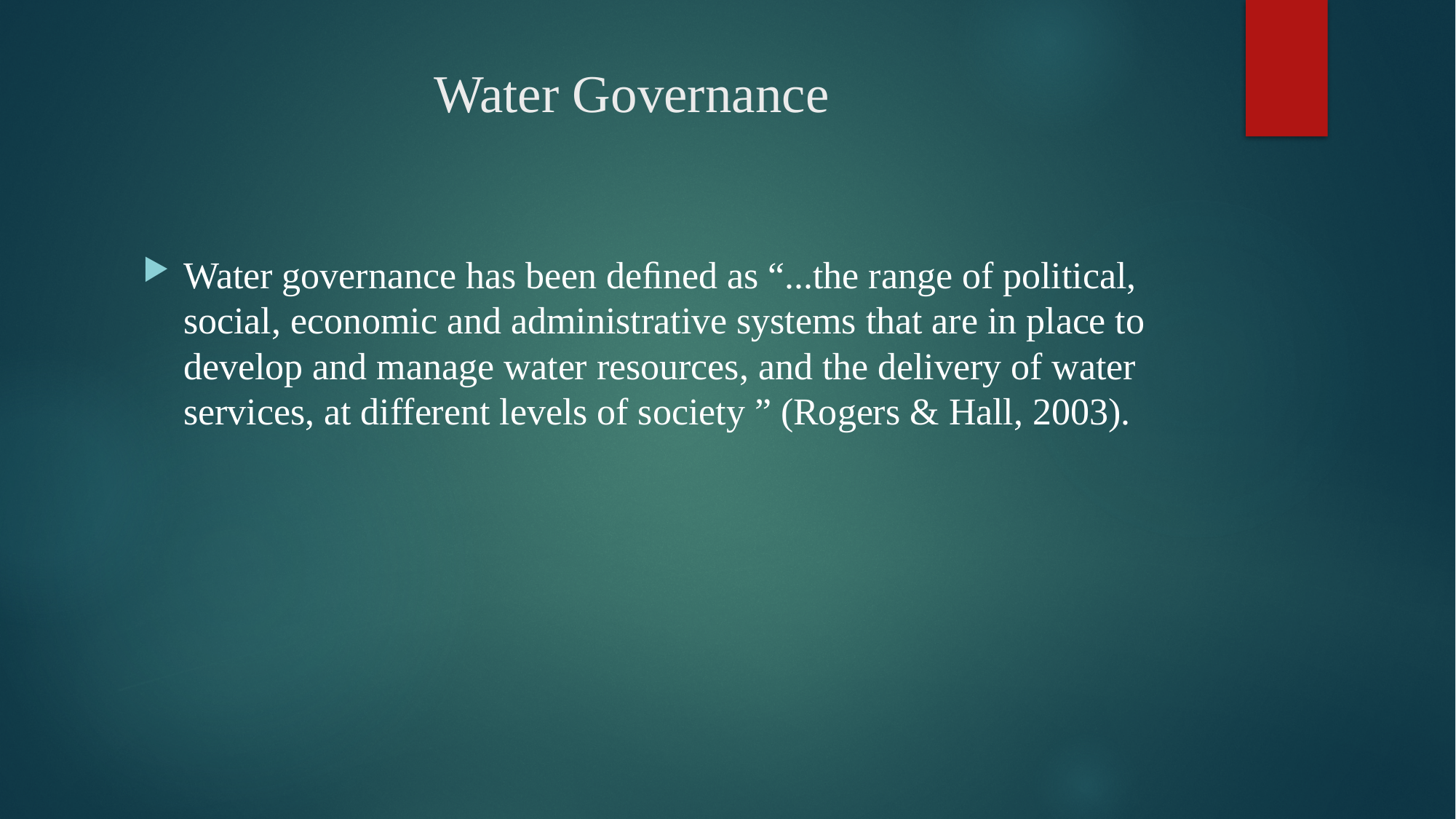

# Water Governance
Water governance has been deﬁned as “...the range of political, social, economic and administrative systems that are in place to develop and manage water resources, and the delivery of water services, at different levels of society ” (Rogers & Hall, 2003).